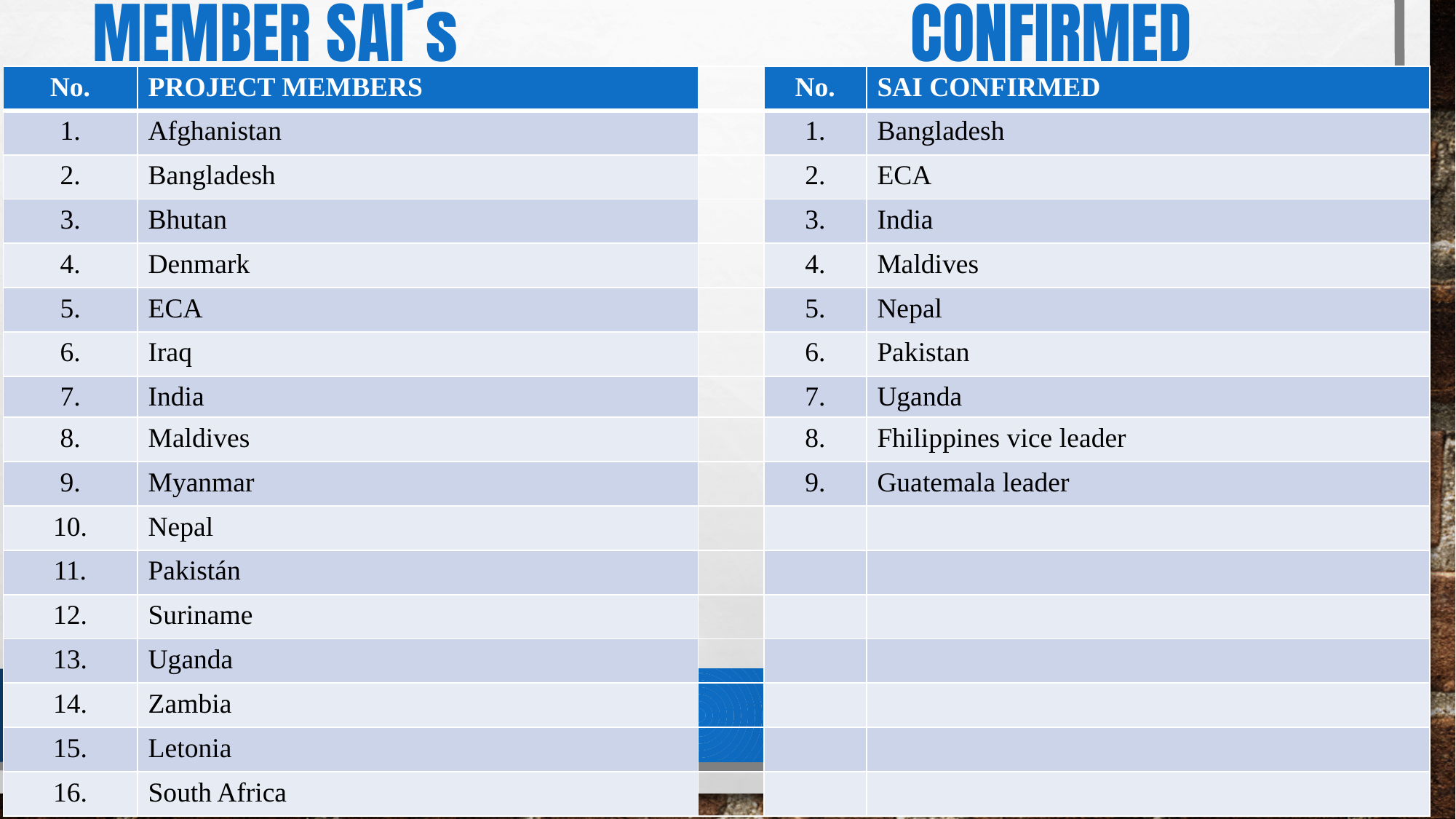

# MEMBER SAI´s                             CONFIRMED
| No. | PROJECT MEMBERS |  | No. | SAI CONFIRMED |
| --- | --- | --- | --- | --- |
| 1. | Afghanistan |  | 1. | Bangladesh |
| 2. | Bangladesh |  | 2. | ECA |
| 3. | Bhutan |  | 3. | India |
| 4. | Denmark |  | 4. | Maldives |
| 5. | ECA |  | 5. | Nepal |
| 6. | Iraq |  | 6. | Pakistan |
| 7. | India |  | 7. | Uganda |
| 8. | Maldives |  | 8. | Fhilippines vice leader |
| 9. | Myanmar |  | 9. | Guatemala leader |
| 10. | Nepal |  |  |  |
| 11. | Pakistán |  |  |  |
| 12. | Suriname |  |  |  |
| 13. | Uganda |  |  |  |
| 14. | Zambia |  |  |  |
| 15. | Letonia |  |  |  |
| 16. | South Africa |  |  |  |